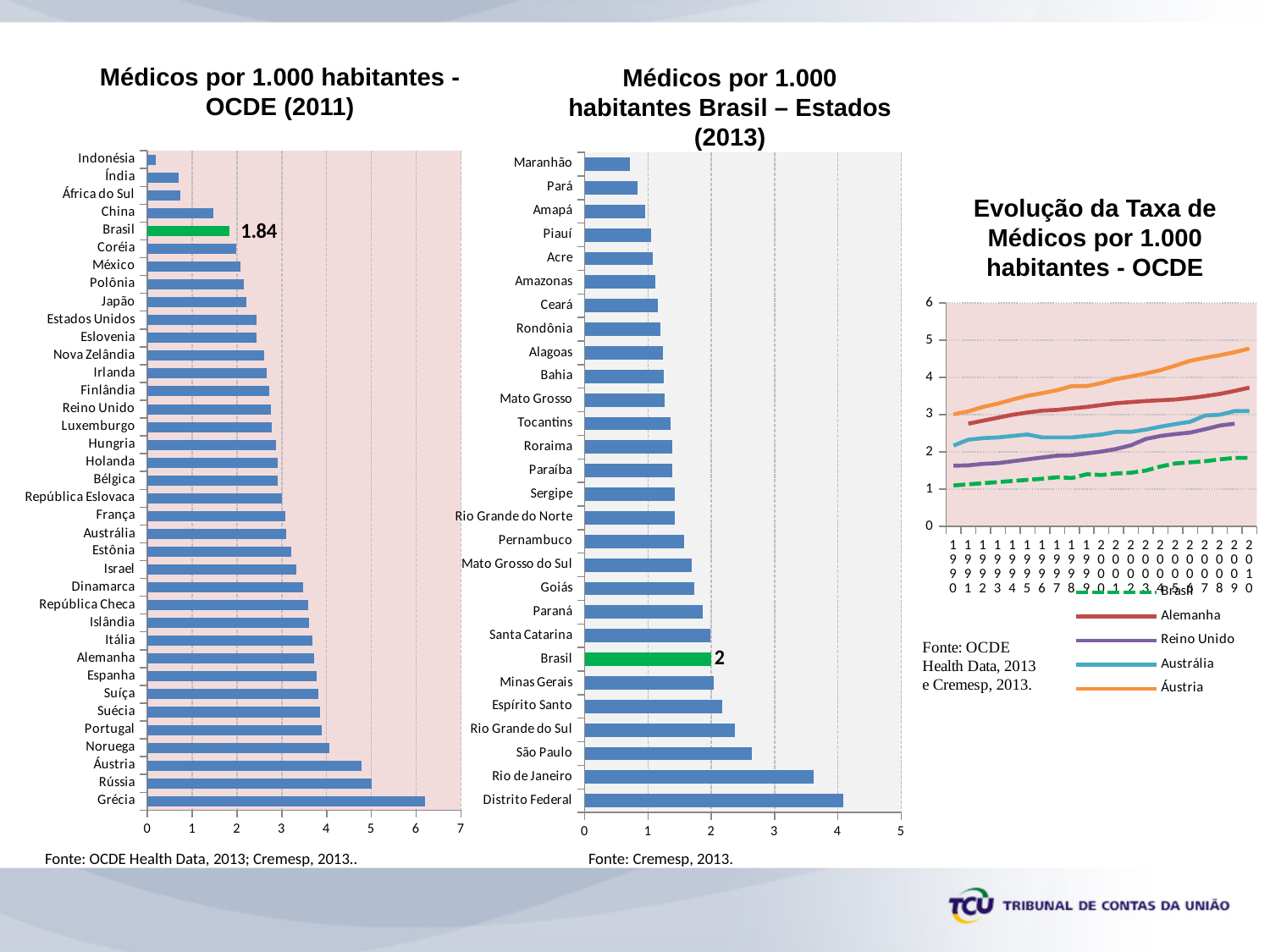

Médicos por 1.000 habitantes - OCDE (2011)
Médicos por 1.000 habitantes Brasil – Estados (2013)

### Chart

| Category |  |
|---|---|
| Grécia | 6.2 |
| Rússia | 5.01 |
| Áustria | 4.78 |
| Noruega | 4.07 |
| Portugal | 3.9 |
| Suécia | 3.86 |
| Suíça | 3.8099999999999987 |
| Espanha | 3.7800000000000002 |
| Alemanha | 3.73 |
| Itália | 3.68 |
| Islândia | 3.6 |
| República Checa | 3.59 |
| Dinamarca | 3.48 |
| Israel | 3.32 |
| Estônia | 3.22 |
| Austrália | 3.1 |
| França | 3.07 |
| República Eslovaca | 3.0 |
| Bélgica | 2.9099999999999997 |
| Holanda | 2.9 |
| Hungria | 2.8699999999999997 |
| Luxemburgo | 2.77 |
| Reino Unido | 2.7600000000000002 |
| Finlândia | 2.72 |
| Irlanda | 2.67 |
| Nova Zelândia | 2.61 |
| Eslovenia | 2.4299999999999997 |
| Estados Unidos | 2.4299999999999997 |
| Japão | 2.21 |
| Polônia | 2.16 |
| México | 2.08 |
| Coréia | 1.9900000000000069 |
| Brasil | 1.84 |
| China | 1.47 |
| África do Sul | 0.7400000000000031 |
| Índia | 0.6900000000000006 |
| Indonésia | 0.18000000000000024 |

### Chart

| Category |  |
|---|---|
| Distrito Federal | 4.09 |
| Rio de Janeiro | 3.62 |
| São Paulo | 2.64 |
| Rio Grande do Sul | 2.3699999999999997 |
| Espírito Santo | 2.17 |
| Minas Gerais | 2.04 |
| Brasil | 2.0 |
| Santa Catarina | 1.9800000000000069 |
| Paraná | 1.87 |
| Goiás | 1.73 |
| Mato Grosso do Sul | 1.6900000000000062 |
| Pernambuco | 1.57 |
| Rio Grande do Norte | 1.43 |
| Sergipe | 1.42 |
| Paraíba | 1.3800000000000001 |
| Roraima | 1.3800000000000001 |
| Tocantins | 1.36 |
| Mato Grosso | 1.26 |
| Bahia | 1.25 |
| Alagoas | 1.24 |
| Rondônia | 1.1900000000000062 |
| Ceará | 1.159999999999993 |
| Amazonas | 1.12 |
| Acre | 1.08 |
| Piauí | 1.05 |
| Amapá | 0.9500000000000006 |
| Pará | 0.8400000000000006 |
| Maranhão | 0.7100000000000006 |
Evolução da Taxa de Médicos por 1.000 habitantes - OCDE

[unsupported chart]

Fonte: Cremesp, 2013.
Fonte: OCDE Health Data, 2013; Cremesp, 2013..